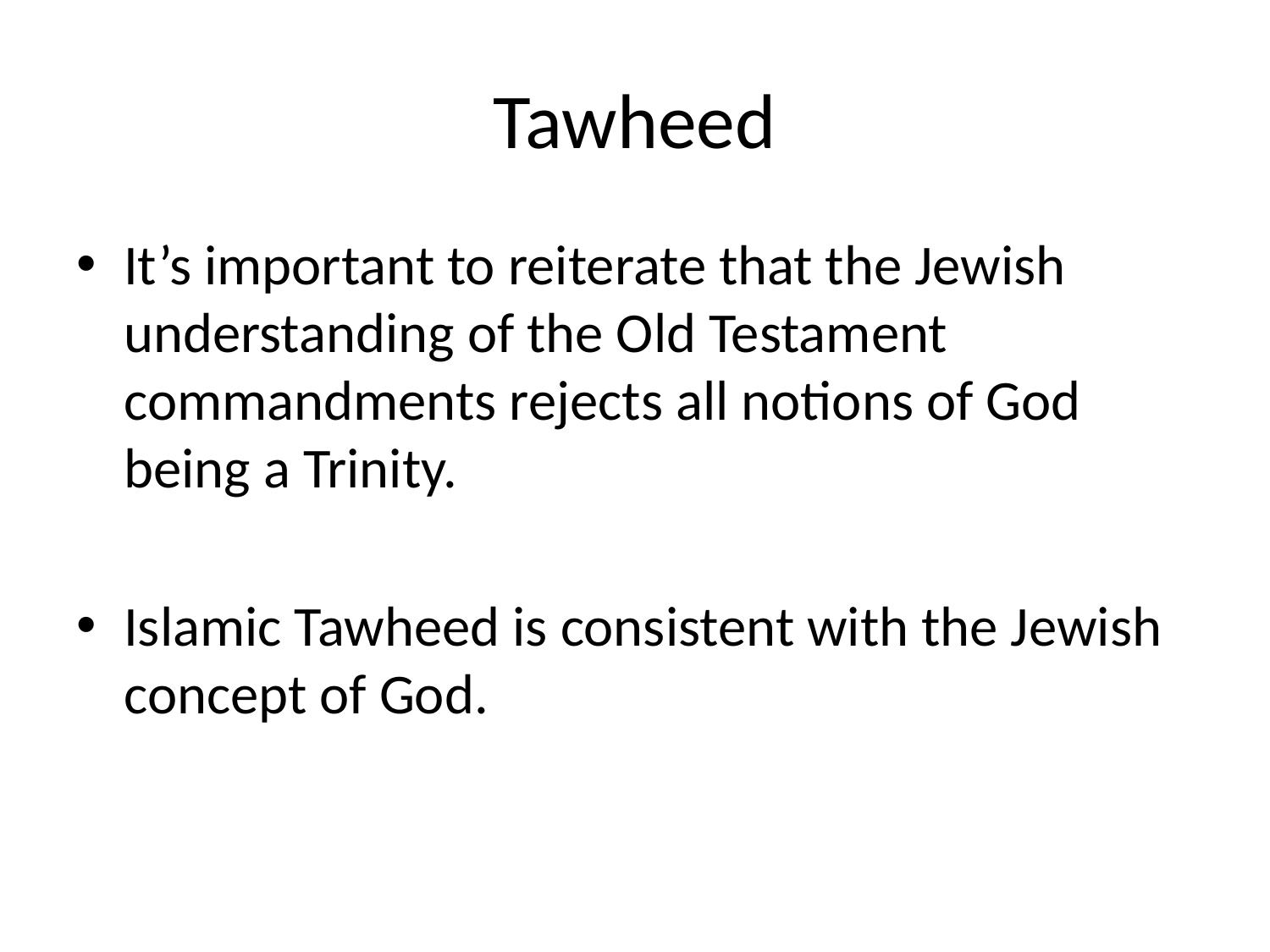

# Tawheed
It’s important to reiterate that the Jewish understanding of the Old Testament commandments rejects all notions of God being a Trinity.

Islamic Tawheed is consistent with the Jewish concept of God.